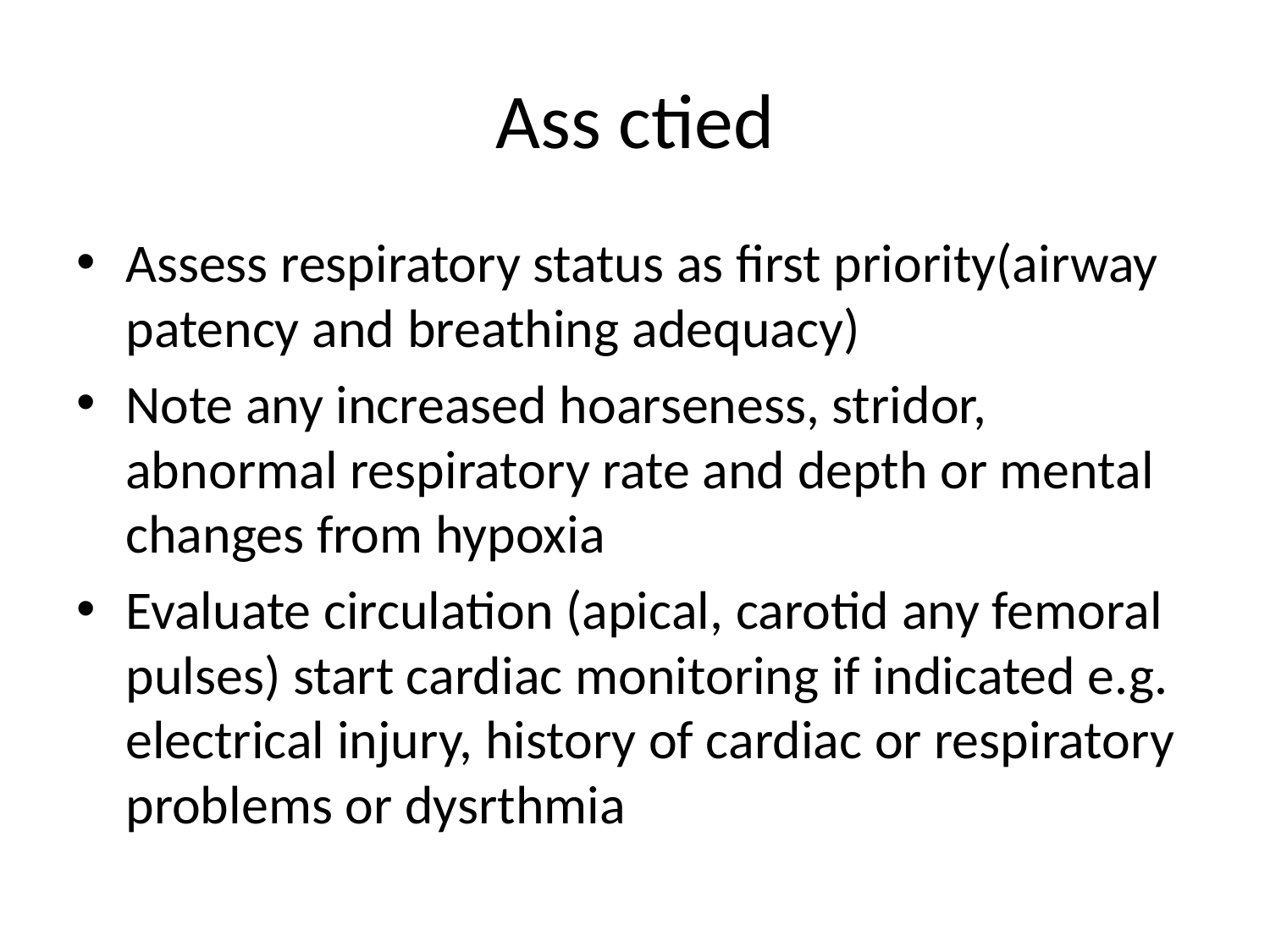

# Ass ctied
Assess respiratory status as first priority(airway patency and breathing adequacy)
Note any increased hoarseness, stridor, abnormal respiratory rate and depth or mental changes from hypoxia
Evaluate circulation (apical, carotid any femoral pulses) start cardiac monitoring if indicated e.g. electrical injury, history of cardiac or respiratory problems or dysrthmia